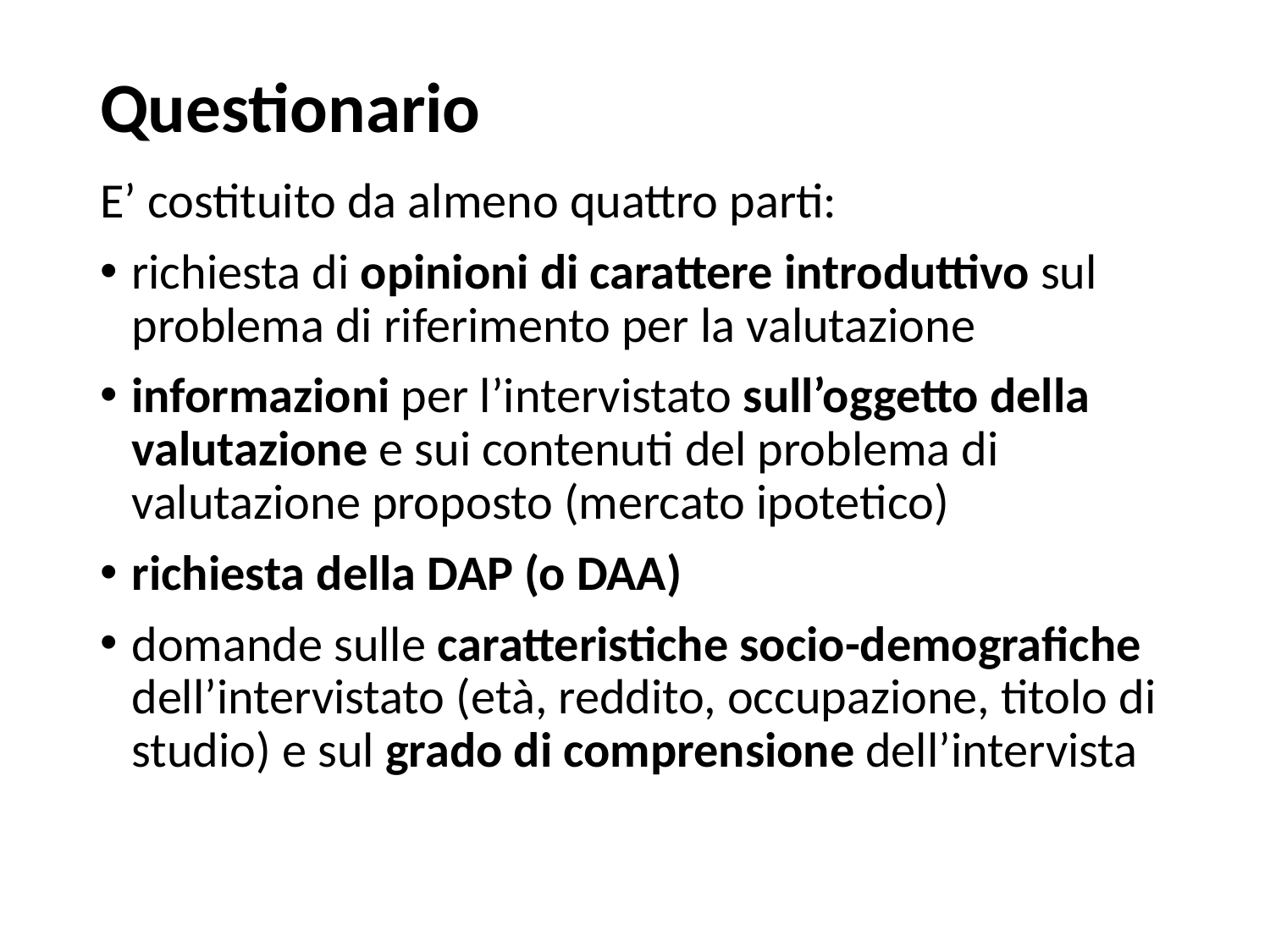

# Questionario
E’ costituito da almeno quattro parti:
richiesta di opinioni di carattere introduttivo sul problema di riferimento per la valutazione
informazioni per l’intervistato sull’oggetto della valutazione e sui contenuti del problema di valutazione proposto (mercato ipotetico)
richiesta della DAP (o DAA)
domande sulle caratteristiche socio-demografiche dell’intervistato (età, reddito, occupazione, titolo di studio) e sul grado di comprensione dell’intervista